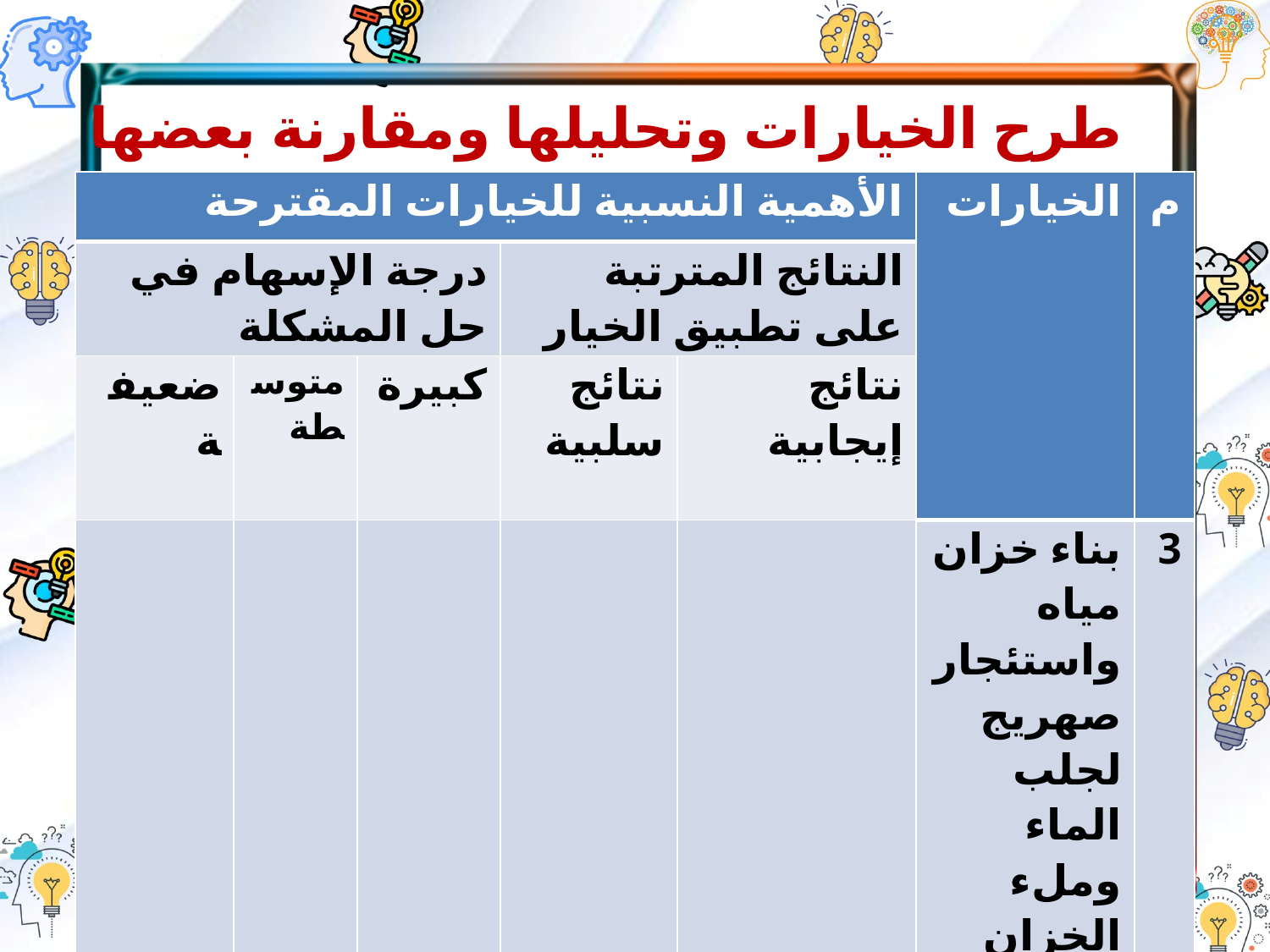

طرح الخيارات وتحليلها ومقارنة بعضها ببعض:
| الأهمية النسبية للخيارات المقترحة |  |  |  |  | الخيارات | م |
| --- | --- | --- | --- | --- | --- | --- |
| درجة الإسهام في حل المشكلة |  |  | النتائج المترتبة على تطبيق الخيار |  |  |  |
| ضعيفة | متوسطة | كبيرة | نتائج سلبية | نتائج إيجابية |  |  |
|  |  |  |  |  | بناء خزان مياه واستئجار صهريج لجلب الماء وملء الخزان اسبوعيا | 3 |